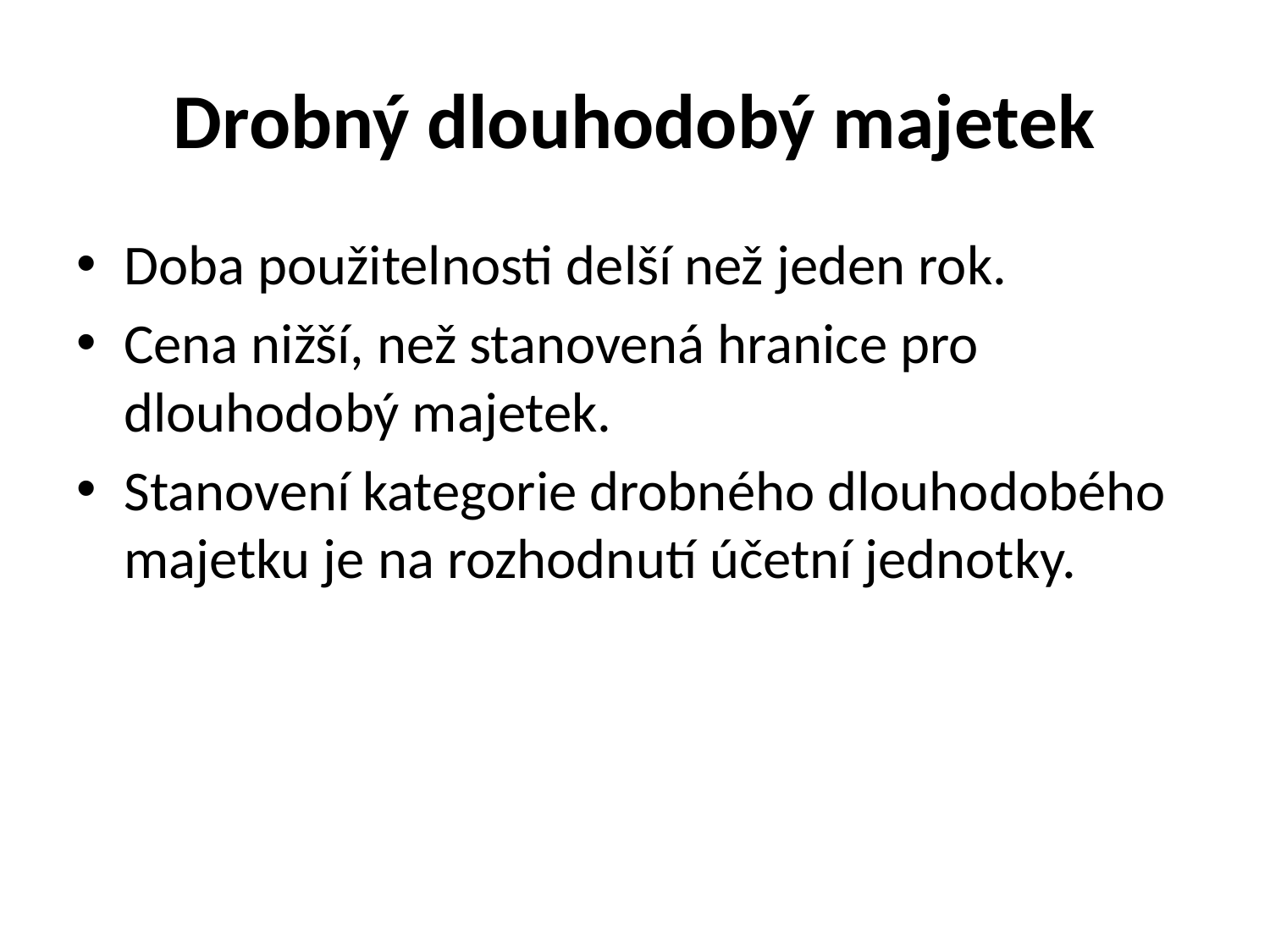

# Drobný dlouhodobý majetek
Doba použitelnosti delší než jeden rok.
Cena nižší, než stanovená hranice pro dlouhodobý majetek.
Stanovení kategorie drobného dlouhodobého majetku je na rozhodnutí účetní jednotky.